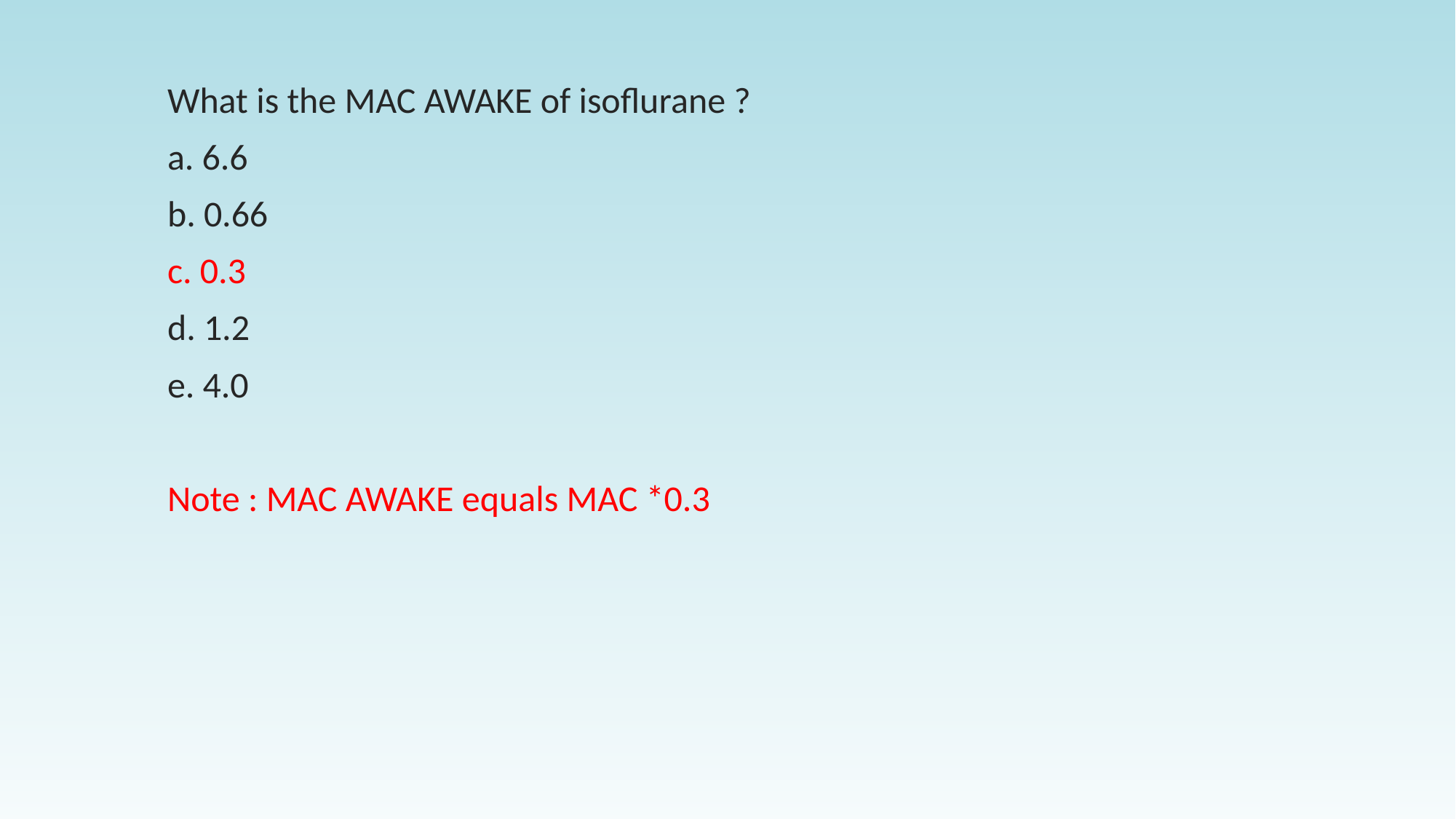

What is the MAC AWAKE of isoflurane ?
a. 6.6
b. 0.66
c. 0.3
d. 1.2
e. 4.0

Note : MAC AWAKE equals MAC *0.3